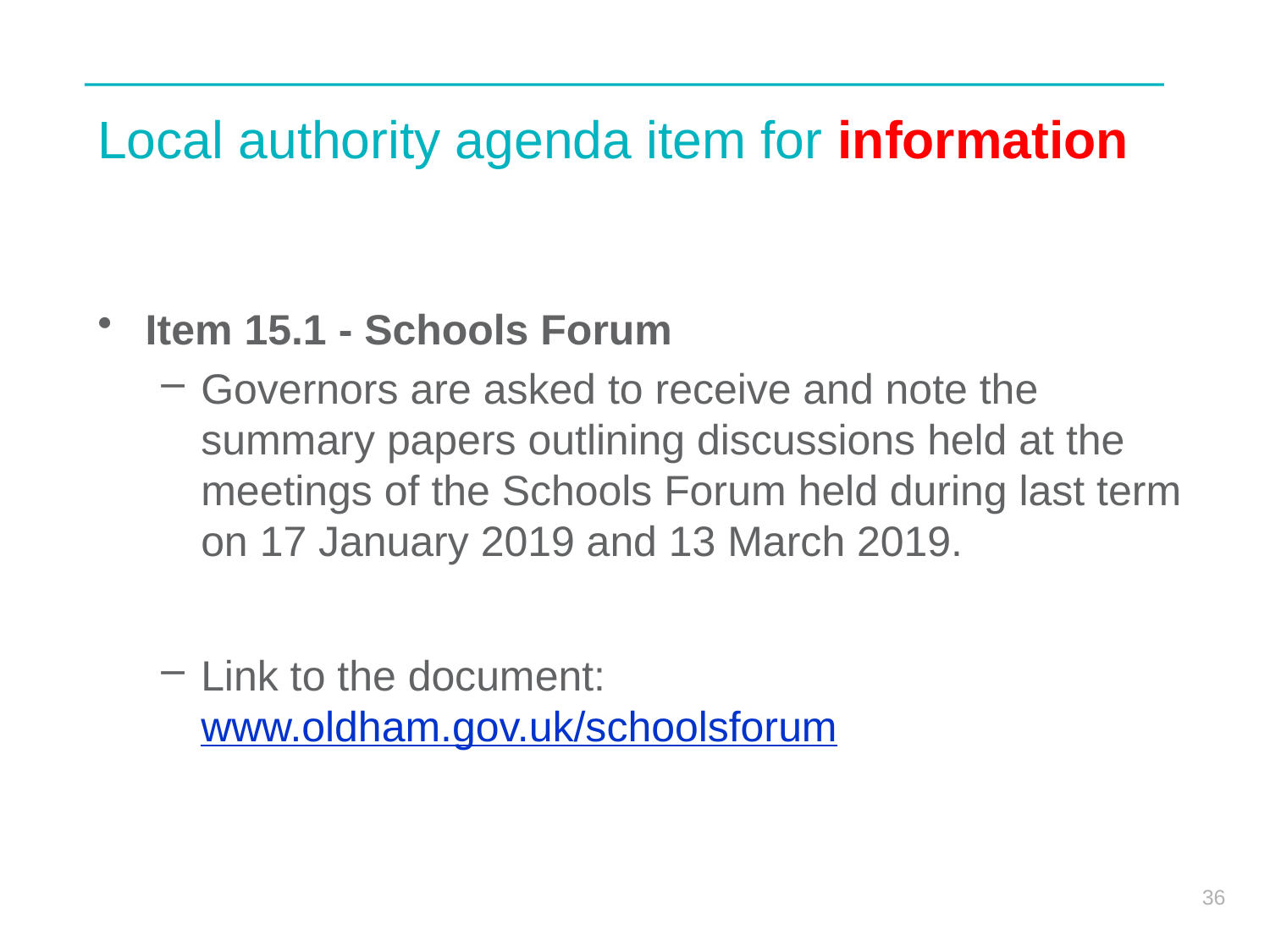

# Local authority agenda item for information
Item 15.1 - Schools Forum
Governors are asked to receive and note the summary papers outlining discussions held at the meetings of the Schools Forum held during last term on 17 January 2019 and 13 March 2019.

Link to the document: www.oldham.gov.uk/schoolsforum